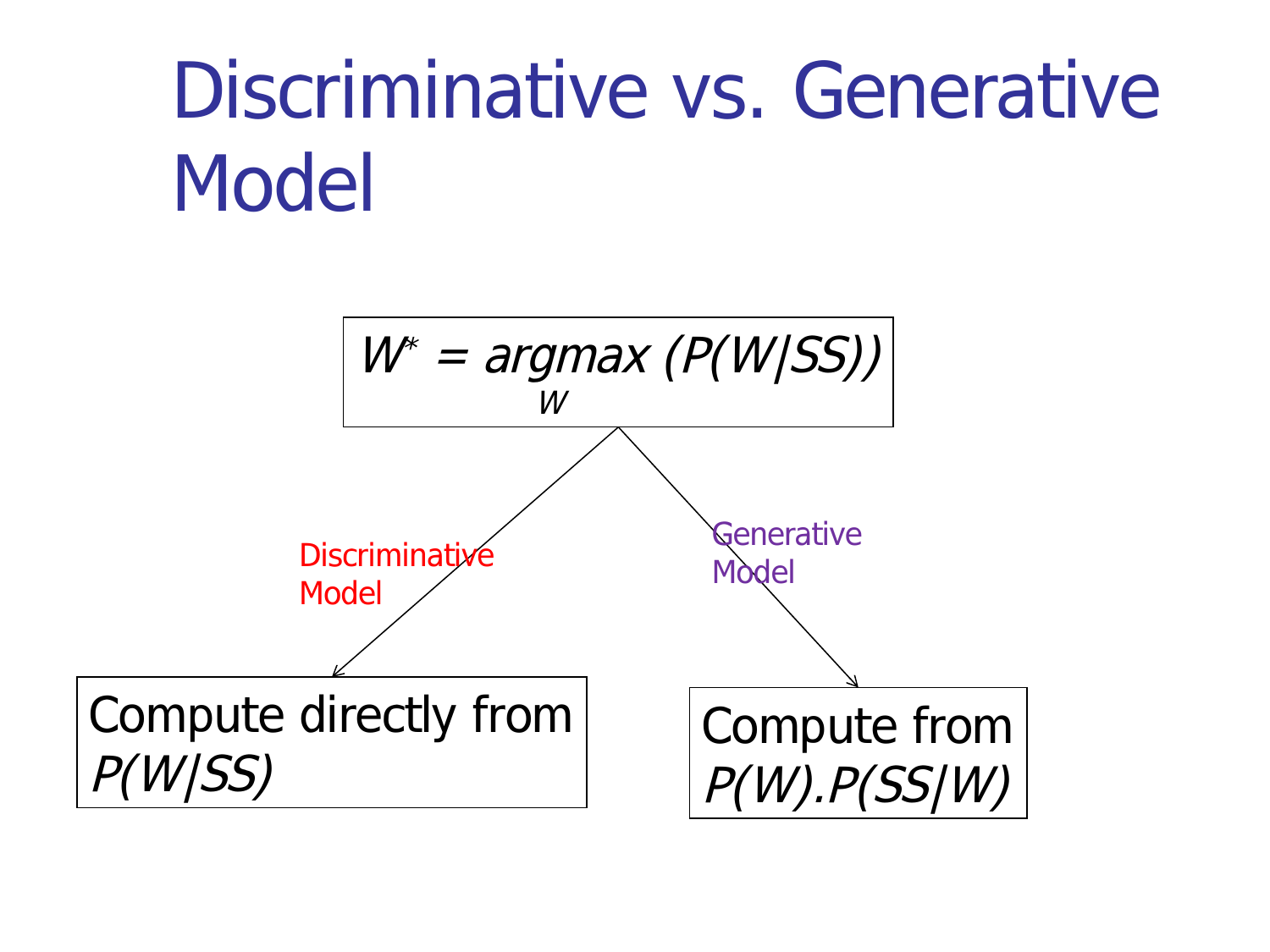

# Discriminative vs. Generative Model
W* = argmax (P(W|SS))
                  W
Generative
Model
Discriminative
Model
Compute directly from
P(W|SS)
Compute from
P(W).P(SS|W)